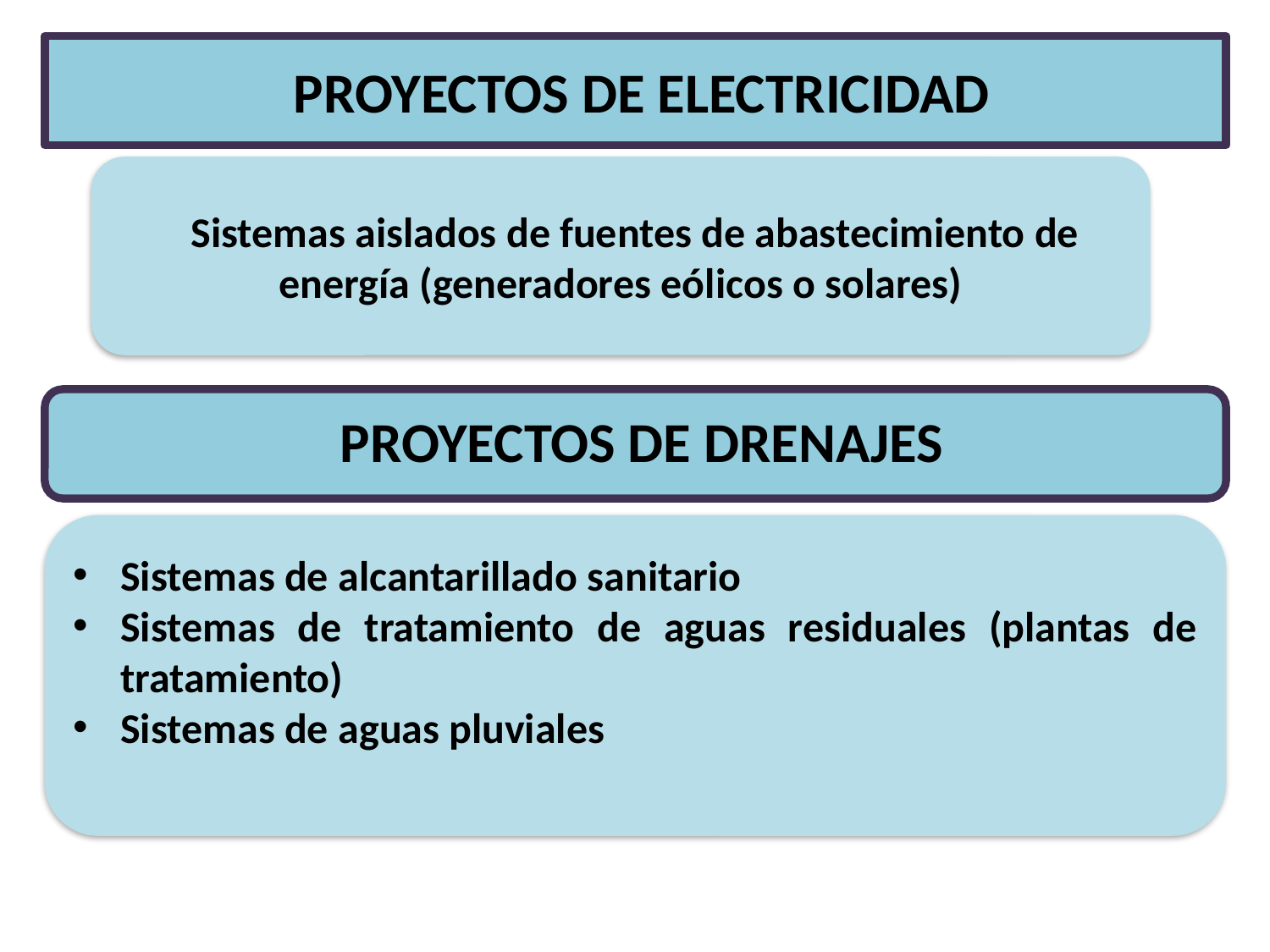

# PROYECTOS DE ELECTRICIDAD
   Sistemas aislados de fuentes de abastecimiento de energía (generadores eólicos o solares)
 PROYECTOS DE DRENAJES

Sistemas de alcantarillado sanitario
Sistemas de tratamiento de aguas residuales (plantas de tratamiento)
Sistemas de aguas pluviales